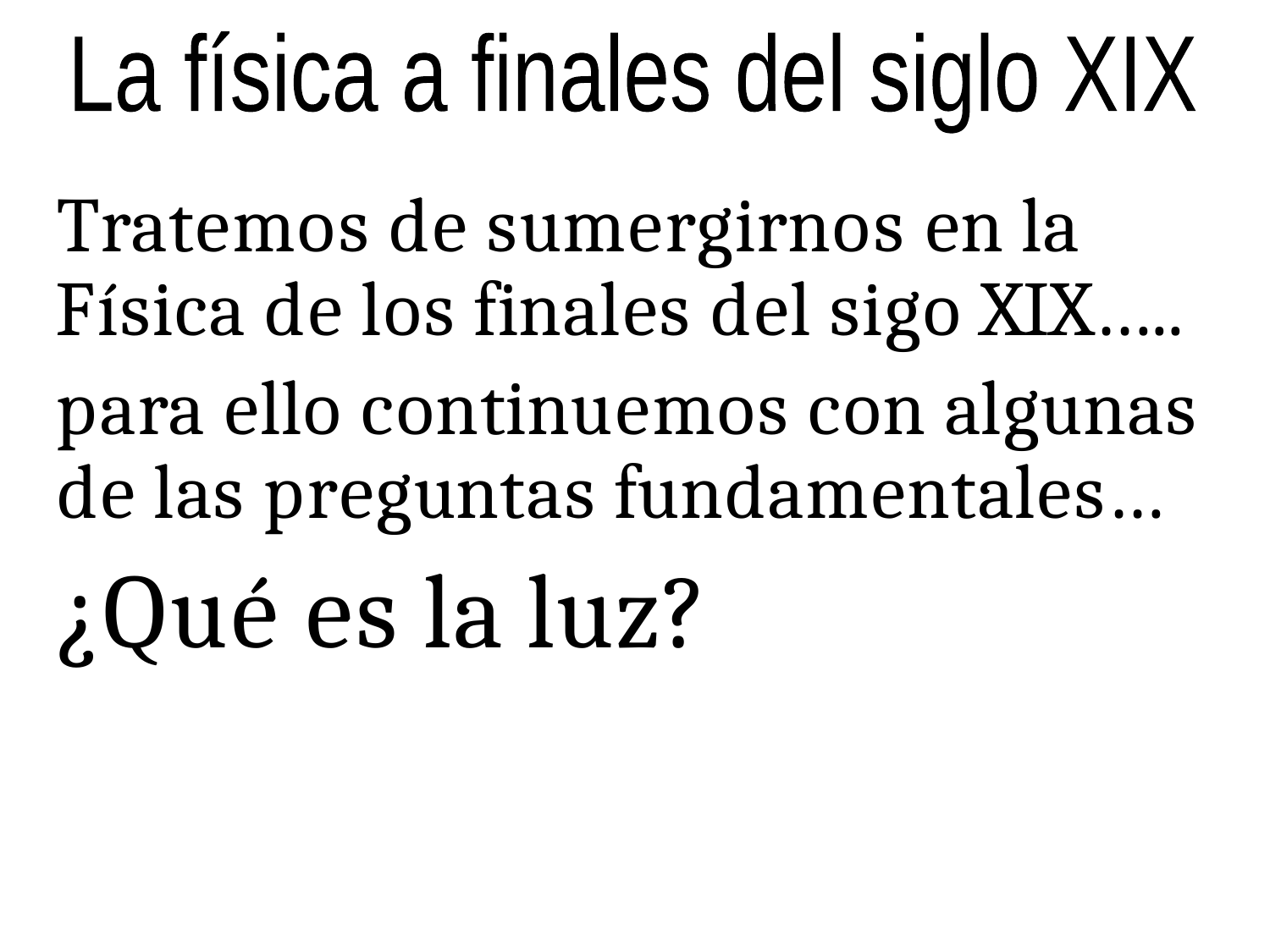

La física a finales del siglo XIX
Tratemos de sumergirnos en la Física de los finales del sigo XIX…..
para ello continuemos con algunas de las preguntas fundamentales…
¿Qué es la luz?